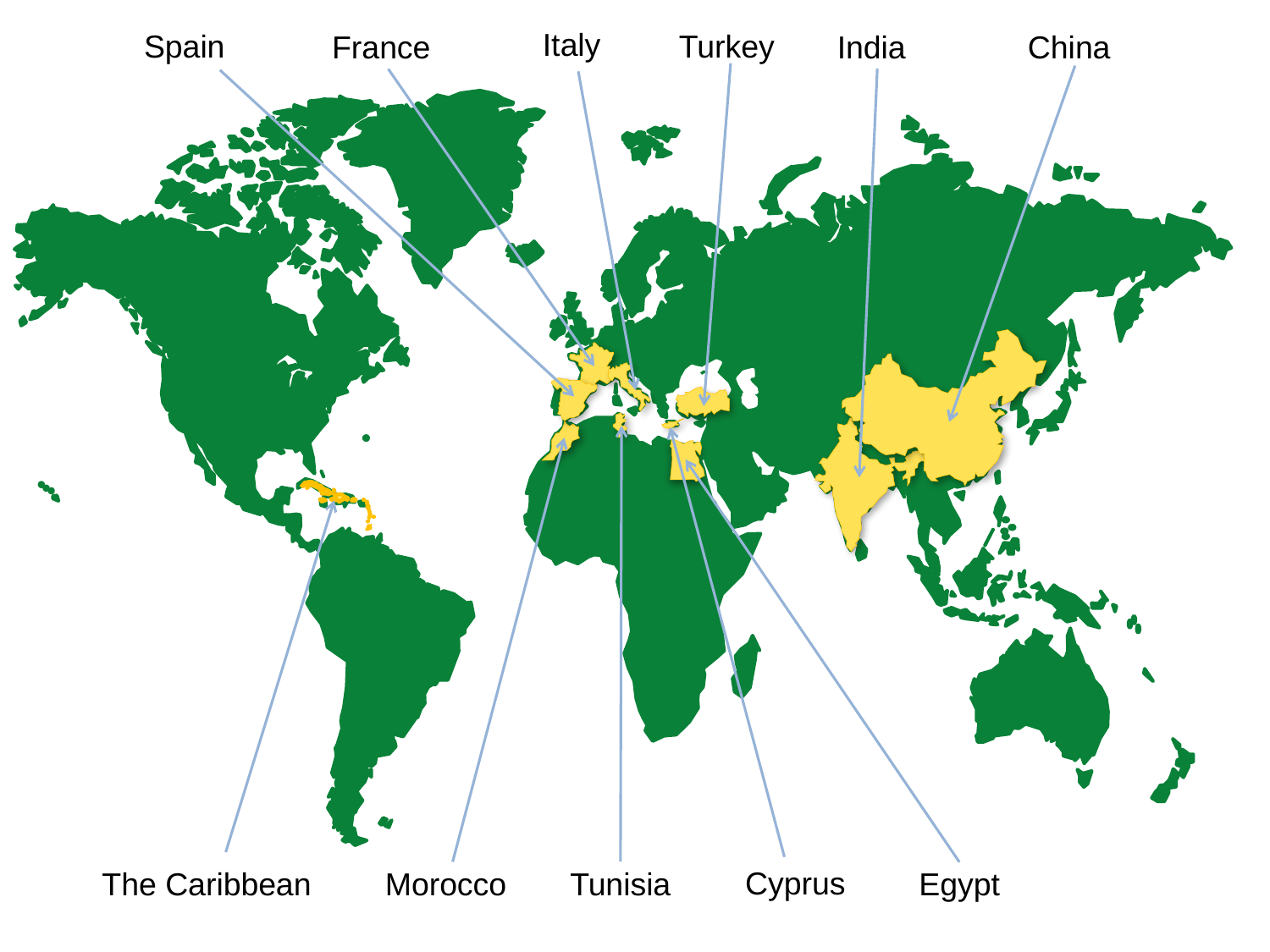

Italy
Spain
Turkey
France
India
China

Cyprus
The Caribbean
Morocco
Tunisia
Egypt